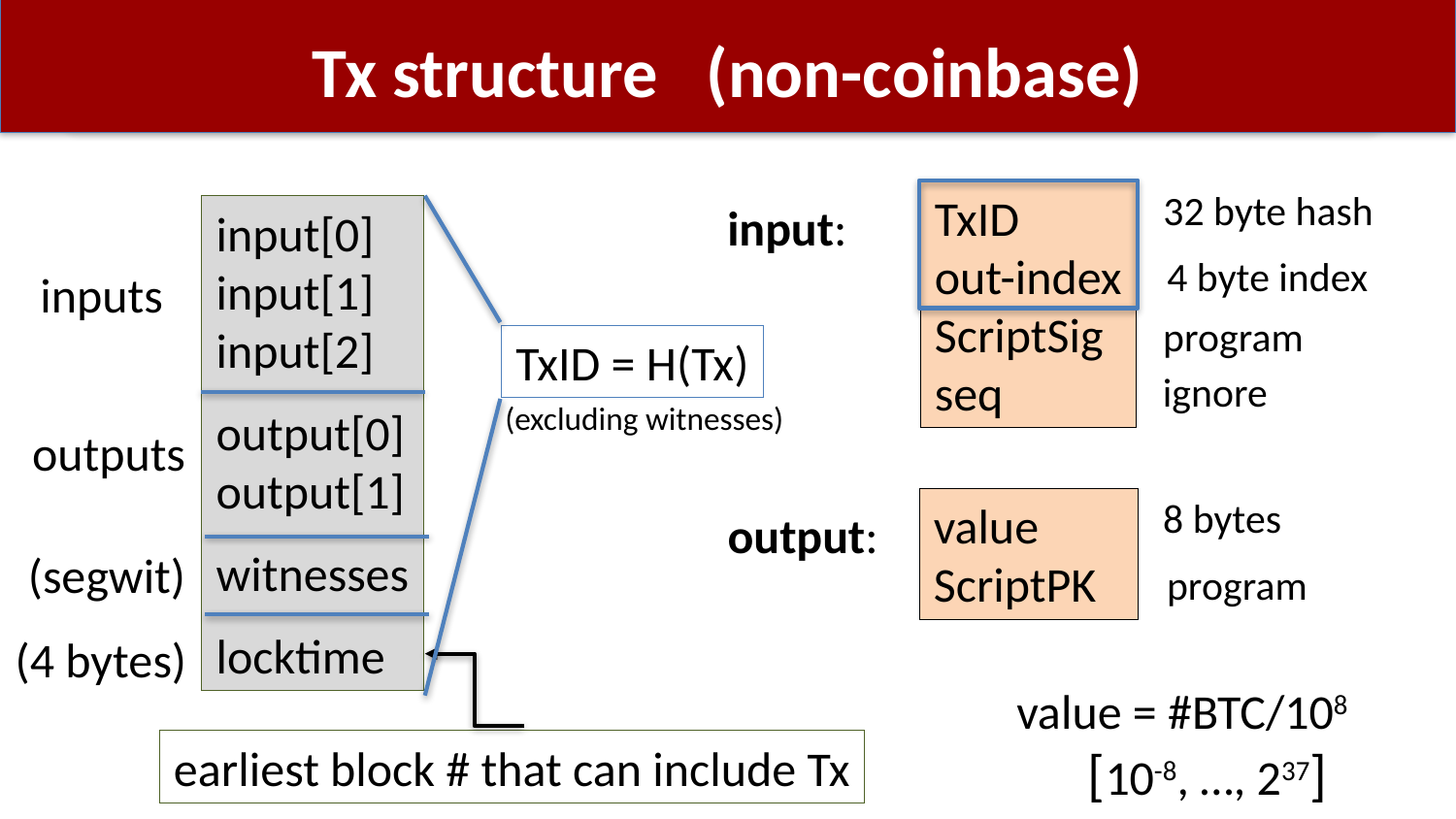

# Tx structure   (non-coinbase)
32 byte hash
TxID
out-index
ScriptSig
seq

input:
4 byte index
program
ignore
input[0]
input[1]
input[2]
output[0]
output[1]
witnesses
locktime
TxID = H(Tx)
(excluding witnesses)
inputs
outputs
8 bytes
value
ScriptPK
output:
program
(segwit)
(4 bytes)
earliest block # that can include Tx
value = #BTC/108
        [10-8, …, 237]